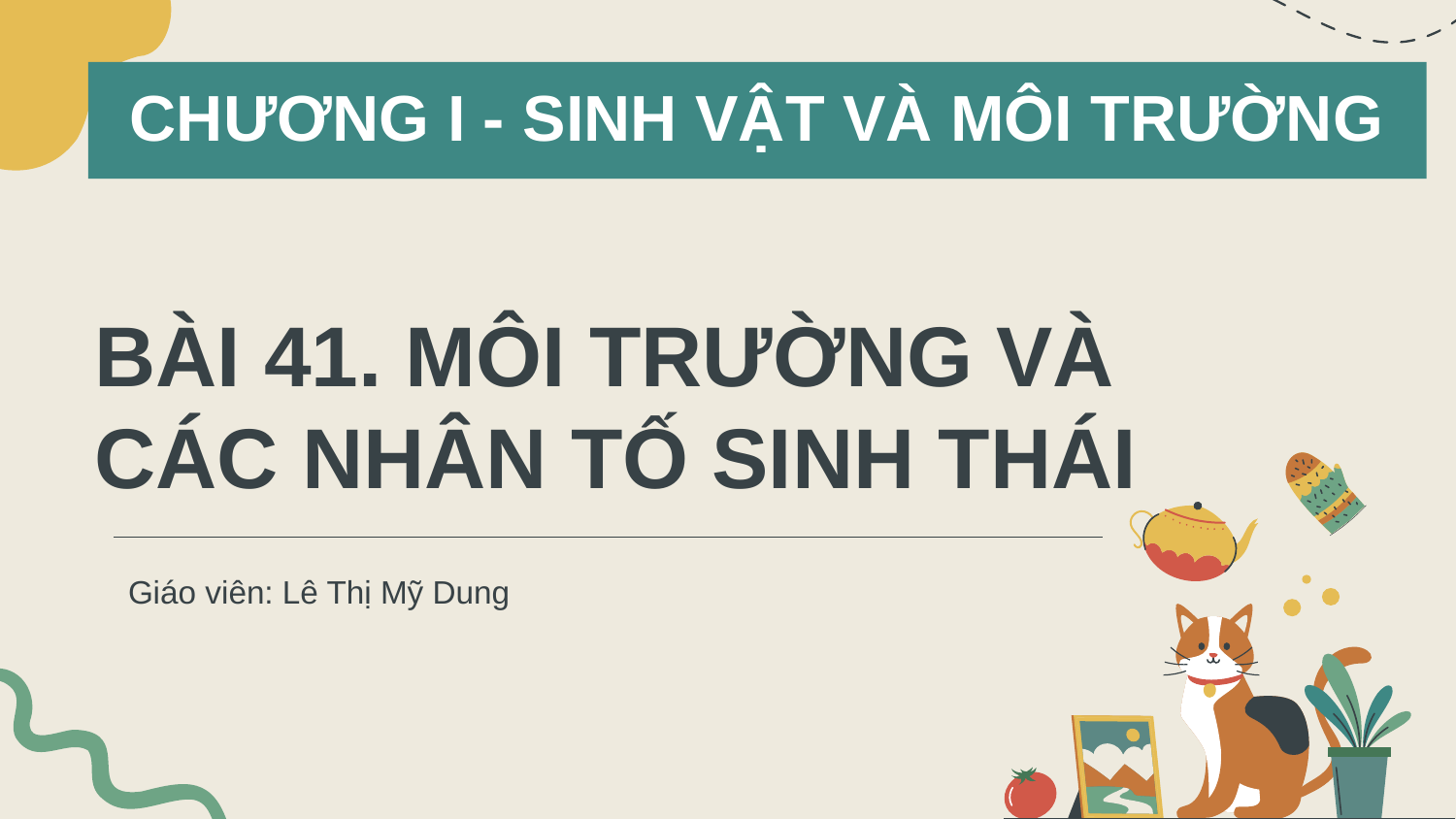

CHƯƠNG I - SINH VẬT VÀ MÔI TRƯỜNG
# BÀI 41. MÔI TRƯỜNG VÀ CÁC NHÂN TỐ SINH THÁI

Giáo viên: Lê Thị Mỹ Dung